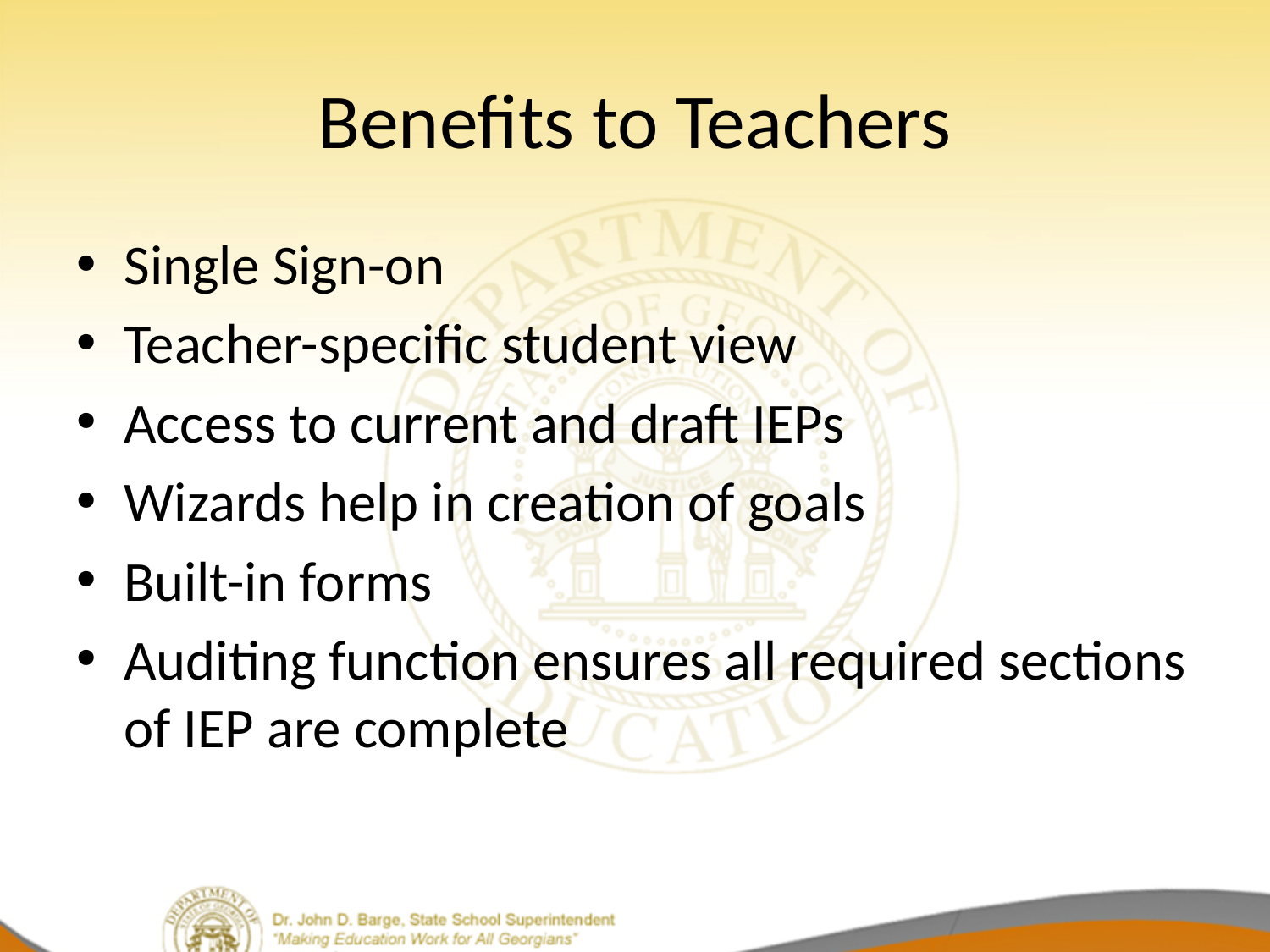

# Benefits to Teachers
Single Sign-on
Teacher-specific student view
Access to current and draft IEPs
Wizards help in creation of goals
Built-in forms
Auditing function ensures all required sections of IEP are complete